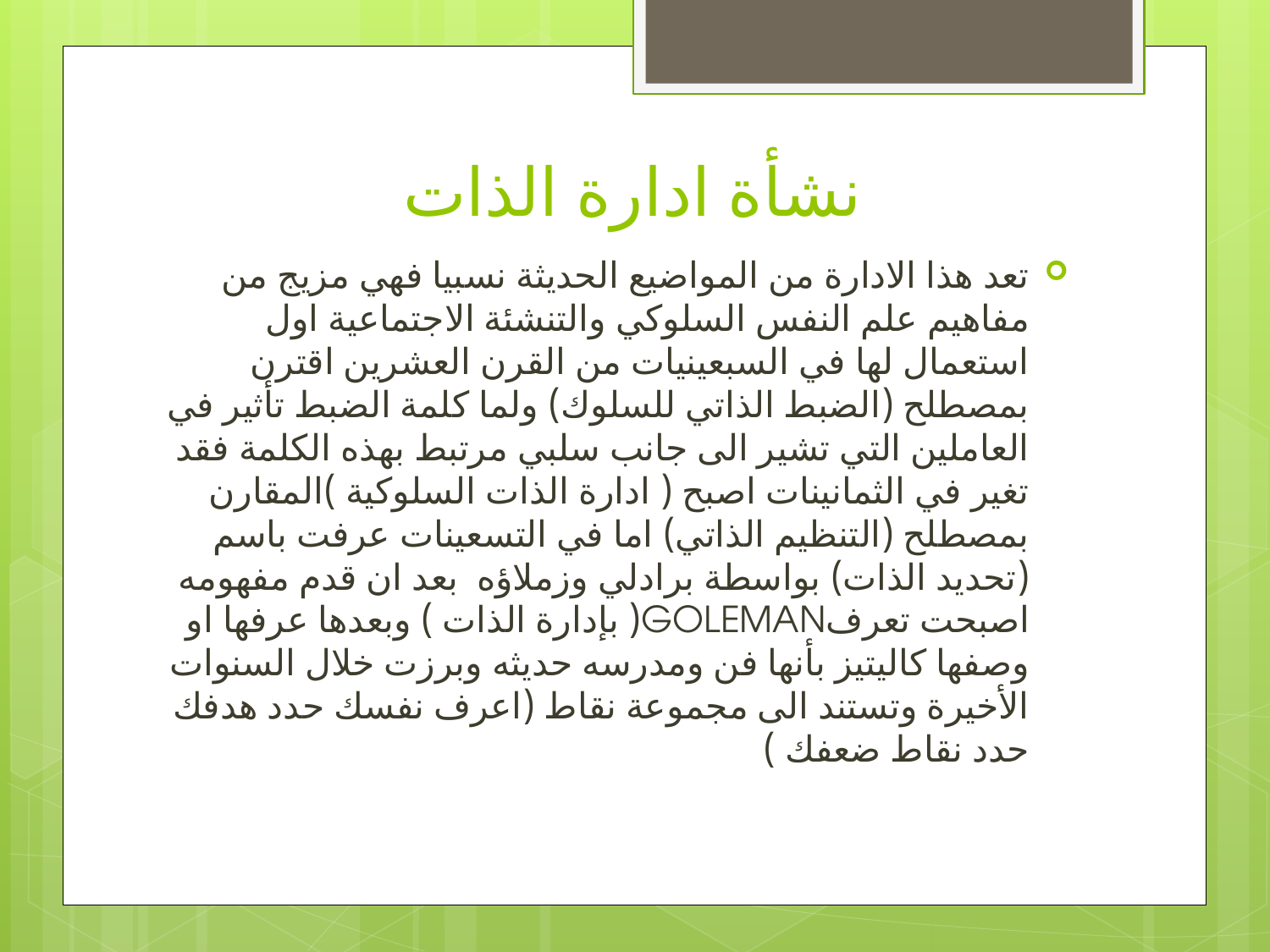

# نشأة ادارة الذات
تعد هذا الادارة من المواضيع الحديثة نسبيا فهي مزيج من مفاهيم علم النفس السلوكي والتنشئة الاجتماعية اول استعمال لها في السبعينيات من القرن العشرين اقترن  بمصطلح (الضبط الذاتي للسلوك) ولما كلمة الضبط تأثير في العاملين التي تشير الى جانب سلبي مرتبط بهذه الكلمة فقد تغير في الثمانينات اصبح ( ادارة الذات السلوكية )المقارن بمصطلح (التنظيم الذاتي) اما في التسعينات عرفت باسم (تحديد الذات) بواسطة برادلي وزملاؤه  بعد ان قدم مفهومه اصبحت تعرفGOLEMAN( بإدارة الذات ) وبعدها عرفها او وصفها كاليتيز بأنها فن ومدرسه حديثه وبرزت خلال السنوات الأخيرة وتستند الى مجموعة نقاط (اعرف نفسك حدد هدفك حدد نقاط ضعفك )